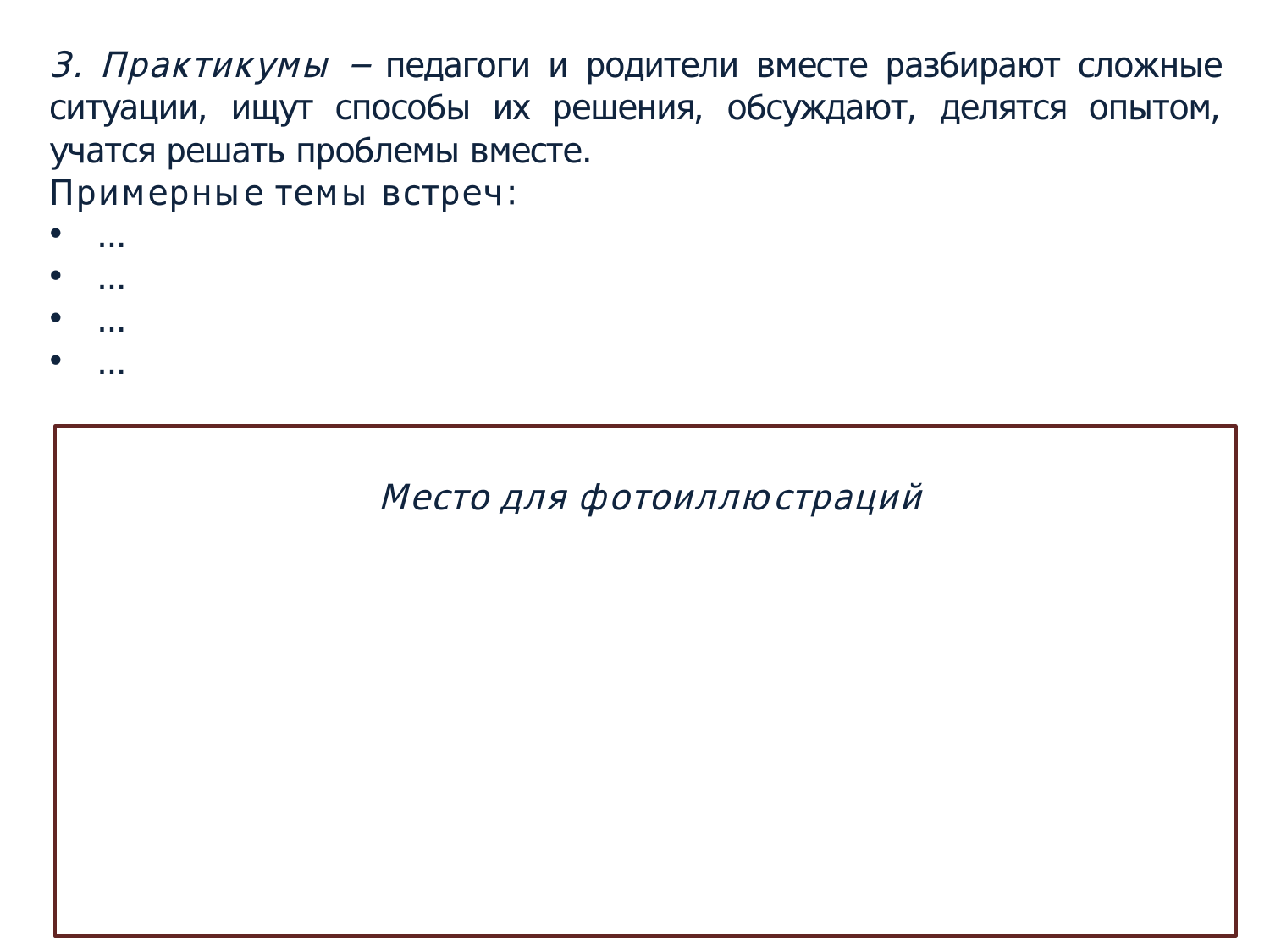

3. Практикумы – педагоги и родители вместе разбирают сложные ситуации, ищут способы их решения, обсуждают, делятся опытом, учатся решать проблемы вместе.
Примерные темы встреч:
…
…
…
…

Место для фотоиллюстраций